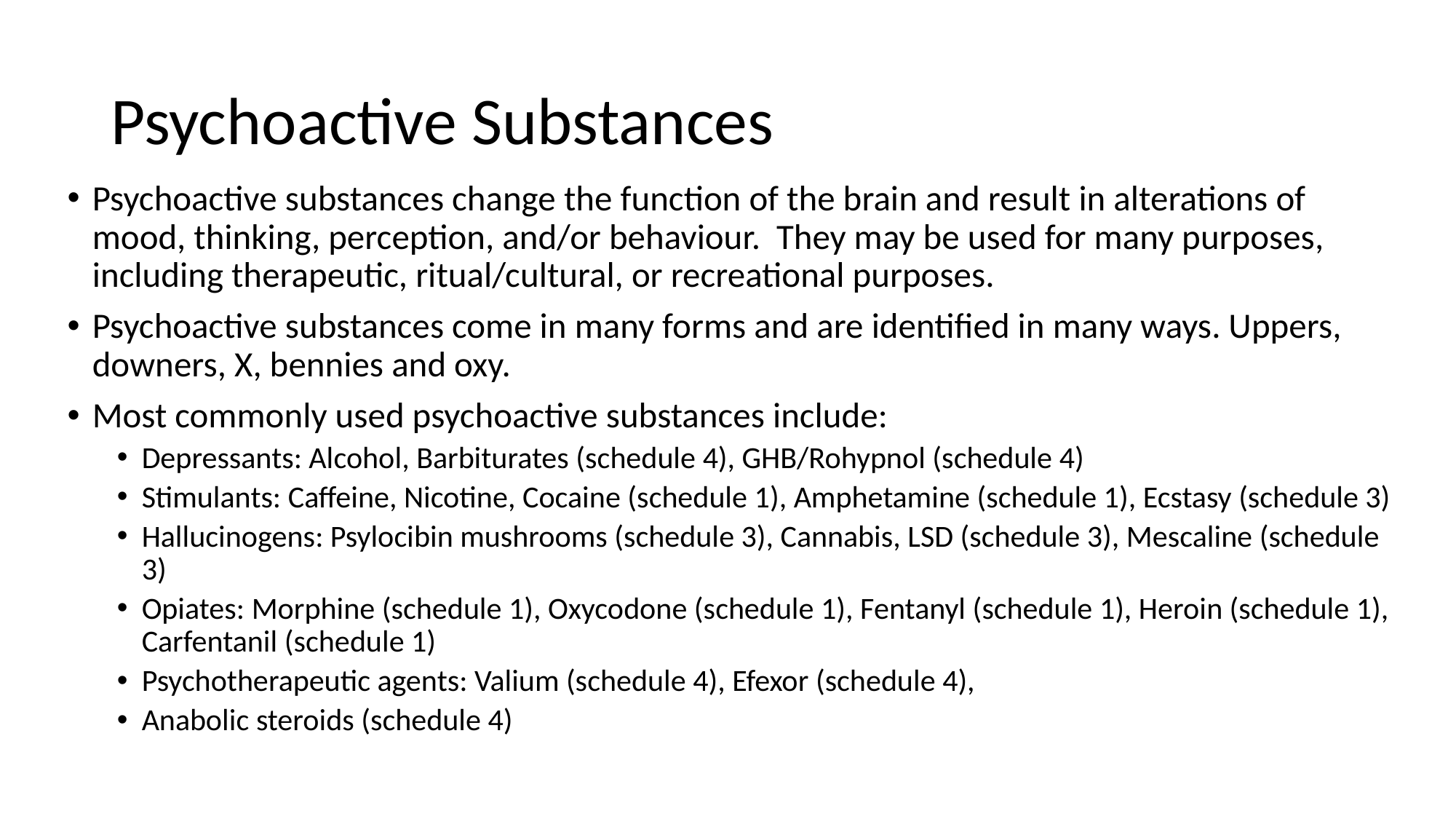

# Psychoactive Substances
Psychoactive substances change the function of the brain and result in alterations of mood, thinking, perception, and/or behaviour.  They may be used for many purposes, including therapeutic, ritual/cultural, or recreational purposes.
Psychoactive substances come in many forms and are identified in many ways. Uppers, downers, X, bennies and oxy.
Most commonly used psychoactive substances include:
Depressants: Alcohol, Barbiturates (schedule 4), GHB/Rohypnol (schedule 4)
Stimulants: Caffeine, Nicotine, Cocaine (schedule 1), Amphetamine (schedule 1), Ecstasy (schedule 3)
Hallucinogens: Psylocibin mushrooms (schedule 3), Cannabis, LSD (schedule 3), Mescaline (schedule 3)
Opiates: Morphine (schedule 1), Oxycodone (schedule 1), Fentanyl (schedule 1), Heroin (schedule 1), Carfentanil (schedule 1)
Psychotherapeutic agents: Valium (schedule 4), Efexor (schedule 4),
Anabolic steroids (schedule 4)